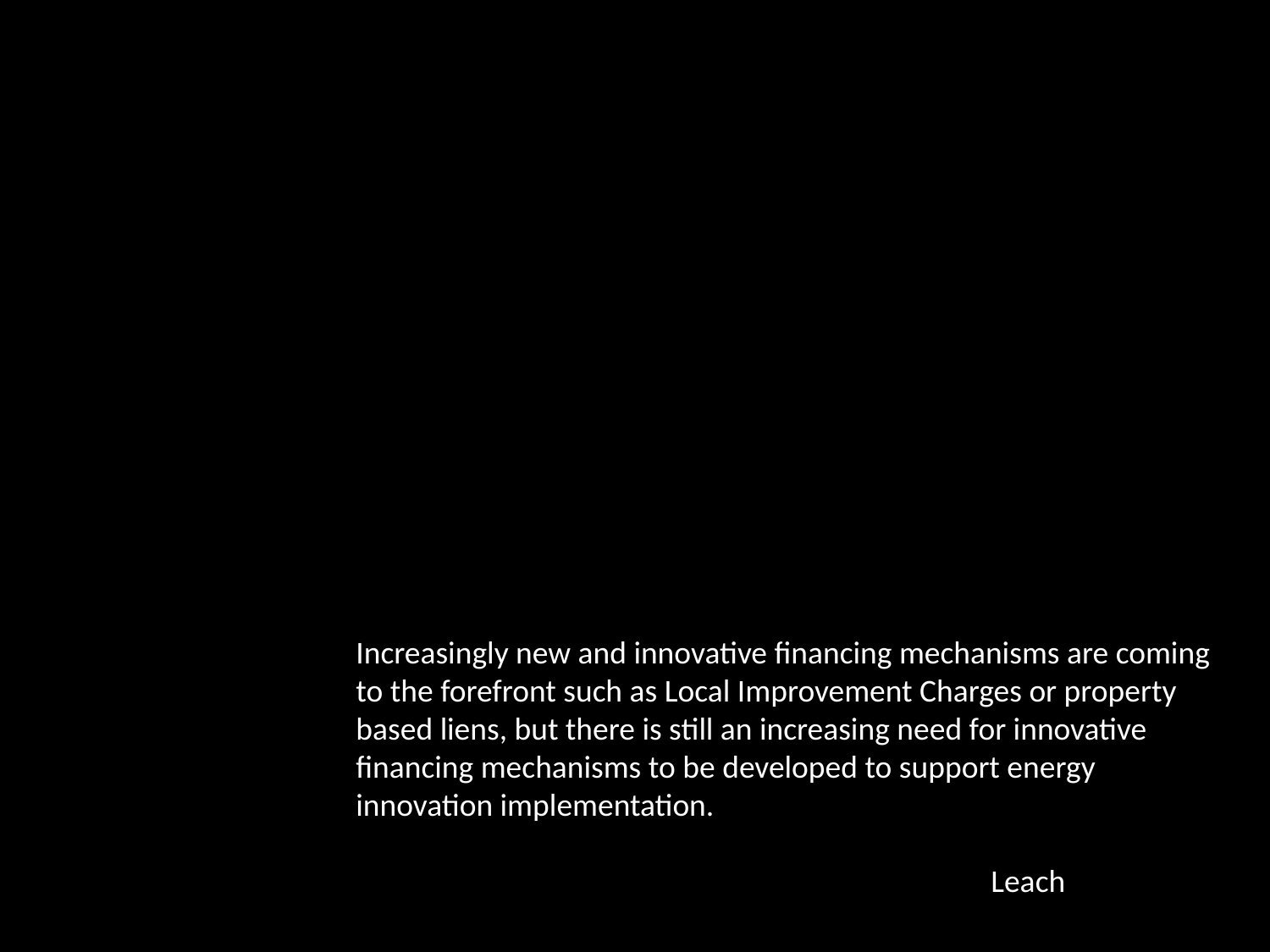

Increasingly new and innovative financing mechanisms are coming to the forefront such as Local Improvement Charges or property based liens, but there is still an increasing need for innovative financing mechanisms to be developed to support energy innovation implementation.

					Leach